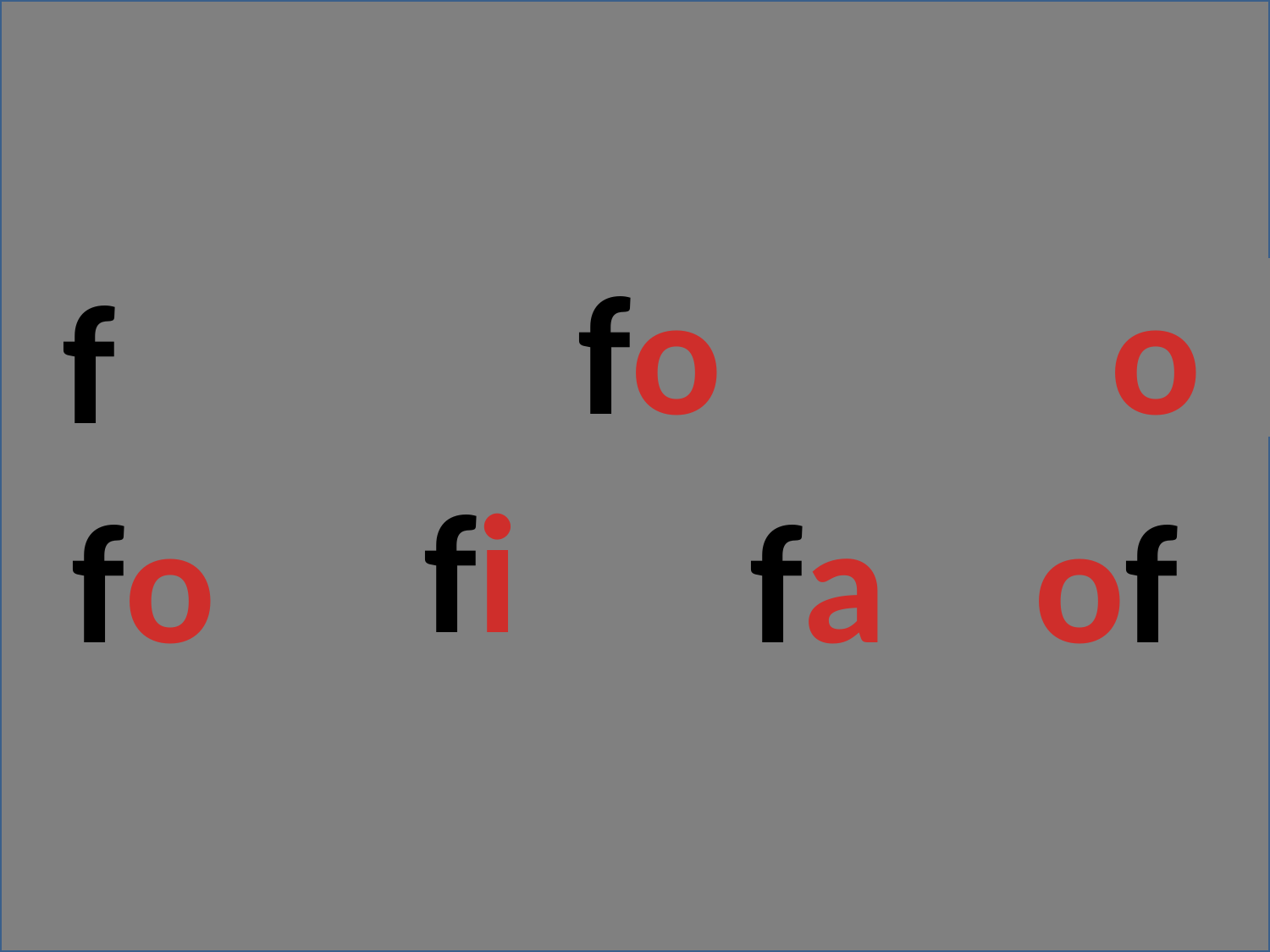

f
fo
o
fi
fo
fa
of